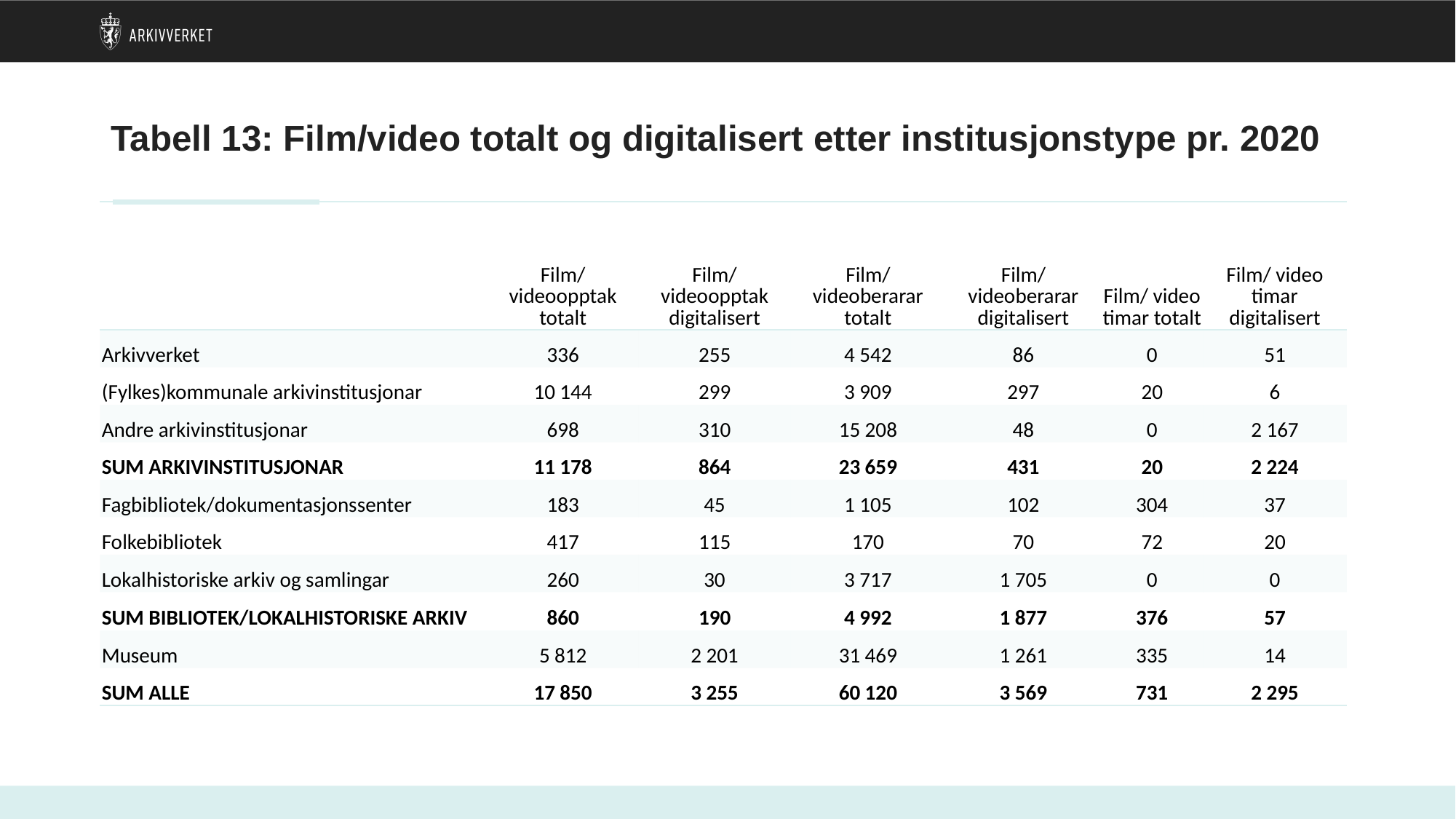

# Tabell 13: Film/video totalt og digitalisert etter institusjonstype pr. 2020
|  | Film/ videoopptak totalt | Film/ videoopptak digitalisert | Film/ videoberarar totalt | Film/ videoberarar digitalisert | Film/ video timar totalt | Film/ video timar digitalisert |
| --- | --- | --- | --- | --- | --- | --- |
| Arkivverket | 336 | 255 | 4 542 | 86 | 0 | 51 |
| (Fylkes)kommunale arkivinstitusjonar | 10 144 | 299 | 3 909 | 297 | 20 | 6 |
| Andre arkivinstitusjonar | 698 | 310 | 15 208 | 48 | 0 | 2 167 |
| SUM ARKIVINSTITUSJONAR | 11 178 | 864 | 23 659 | 431 | 20 | 2 224 |
| Fagbibliotek/dokumentasjonssenter | 183 | 45 | 1 105 | 102 | 304 | 37 |
| Folkebibliotek | 417 | 115 | 170 | 70 | 72 | 20 |
| Lokalhistoriske arkiv og samlingar | 260 | 30 | 3 717 | 1 705 | 0 | 0 |
| SUM BIBLIOTEK/LOKALHISTORISKE ARKIV | 860 | 190 | 4 992 | 1 877 | 376 | 57 |
| Museum | 5 812 | 2 201 | 31 469 | 1 261 | 335 | 14 |
| SUM ALLE | 17 850 | 3 255 | 60 120 | 3 569 | 731 | 2 295 |